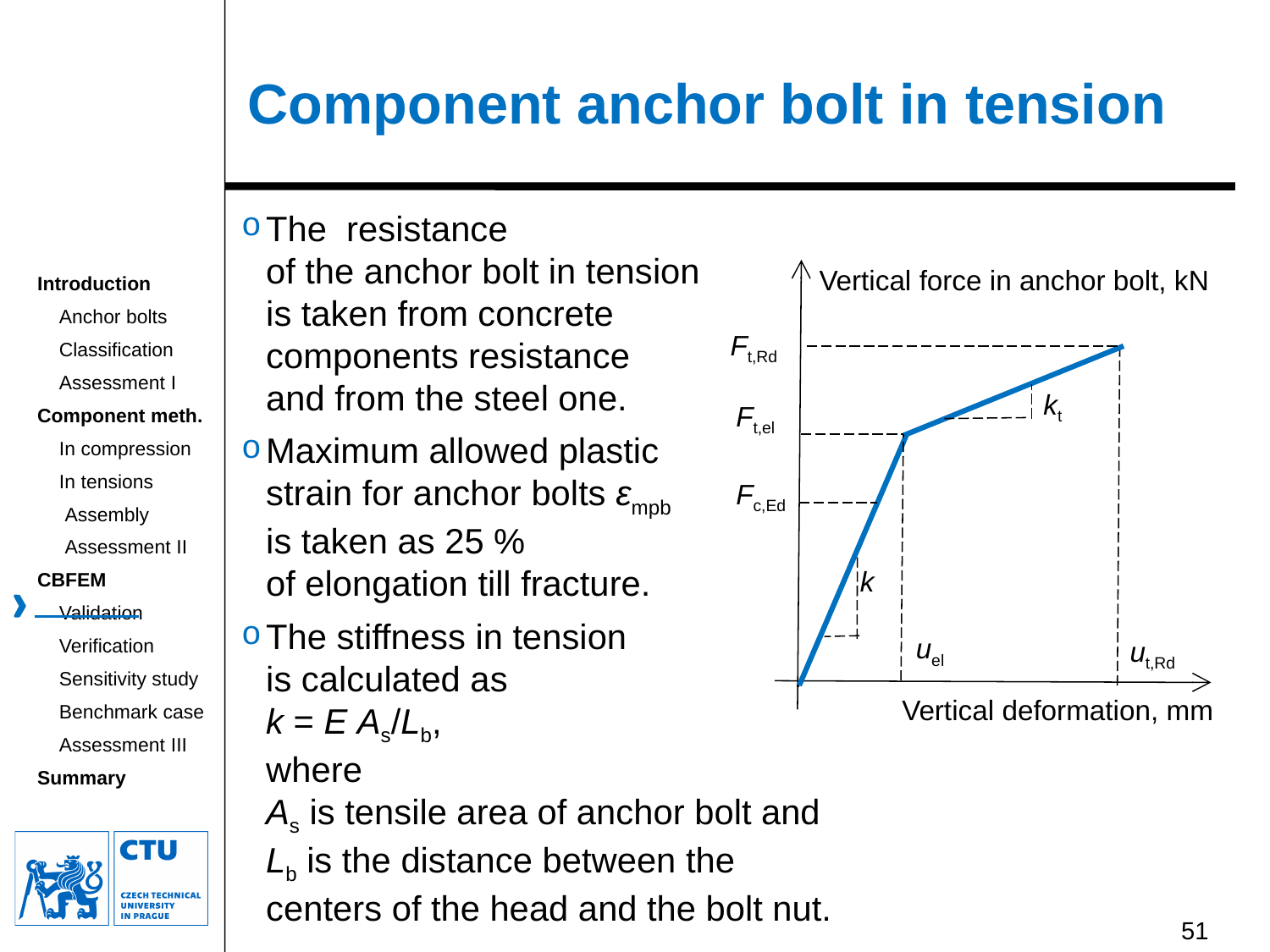

# Component anchor bolt in tension
The  resistance
of the anchor bolt in tension
is taken from concrete
components resistance
and from the steel one.
Maximum allowed plastic
strain for anchor bolts εmpb
is taken as 25 %
of elongation till fracture.
The stiffness in tension
is calculated as
k = E As/Lb,
where
As is tensile area of anchor bolt and
Lb is the distance between the centers of the head and the bolt nut.
Vertical force in anchor bolt, kN
Ft,Rd
kt
Ft,el
Fc,Ed
k
uel
ut,Rd
Vertical deformation, mm